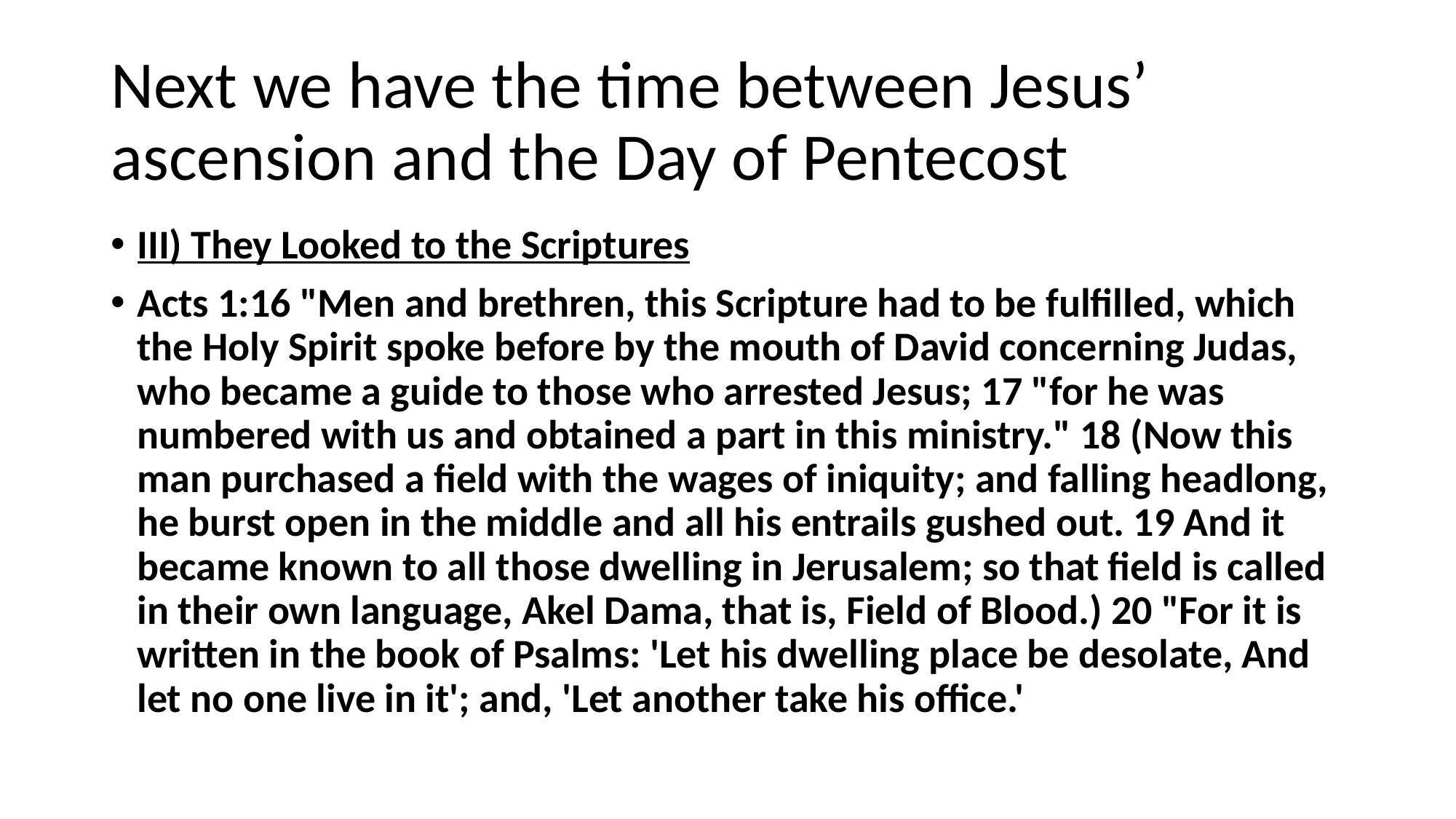

# Next we have the time between Jesus’ ascension and the Day of Pentecost
III) They Looked to the Scriptures
Acts 1:16 "Men and brethren, this Scripture had to be fulfilled, which the Holy Spirit spoke before by the mouth of David concerning Judas, who became a guide to those who arrested Jesus; 17 "for he was numbered with us and obtained a part in this ministry." 18 (Now this man purchased a field with the wages of iniquity; and falling headlong, he burst open in the middle and all his entrails gushed out. 19 And it became known to all those dwelling in Jerusalem; so that field is called in their own language, Akel Dama, that is, Field of Blood.) 20 "For it is written in the book of Psalms: 'Let his dwelling place be desolate, And let no one live in it'; and, 'Let another take his office.'